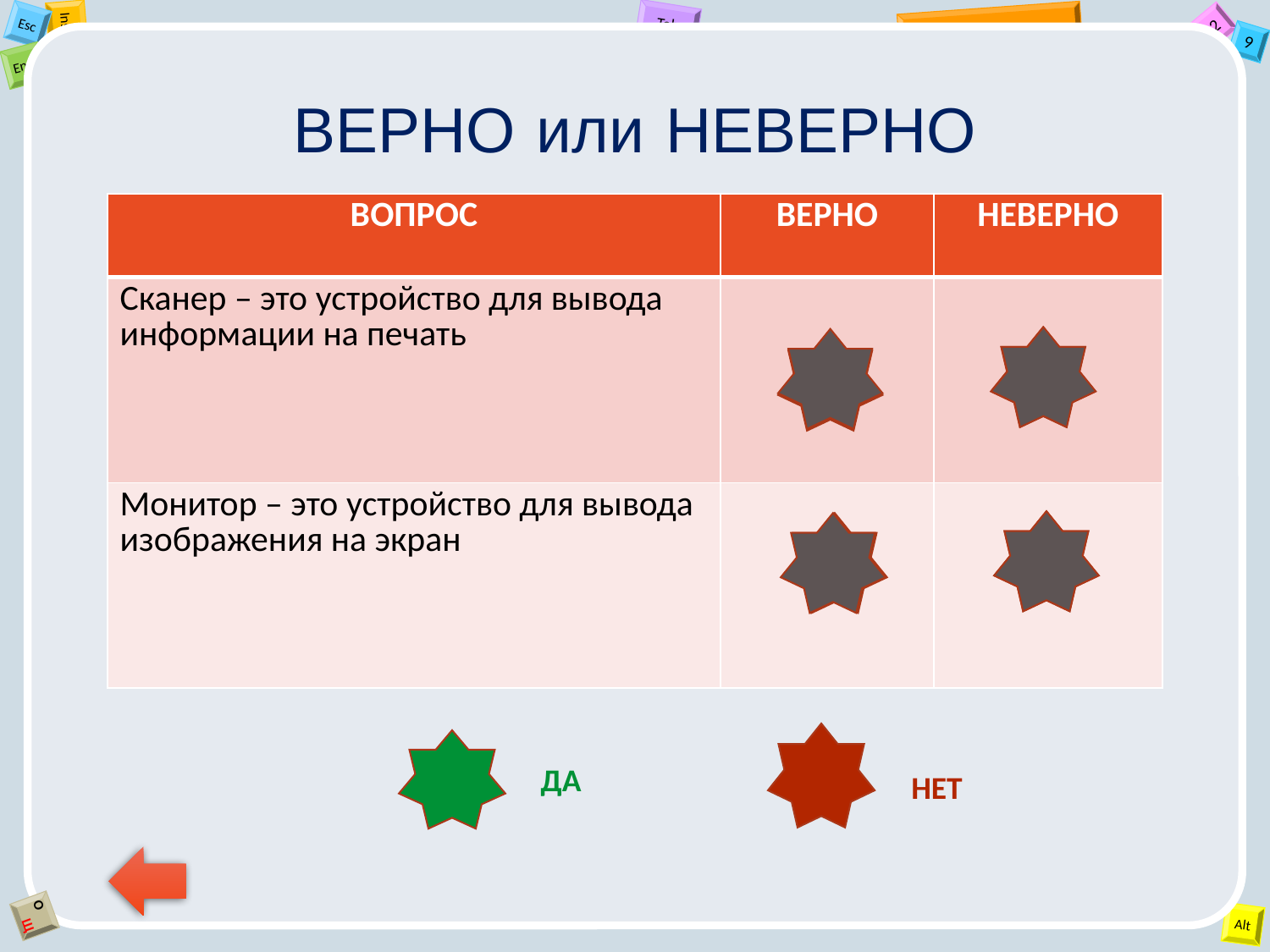

# ВЕРНО или НЕВЕРНО
| ВОПРОС | ВЕРНО | НЕВЕРНО |
| --- | --- | --- |
| Сканер – это устройство для вывода информации на печать |  |  |
| Монитор – это устройство для вывода изображения на экран |  |  |

ДА
НЕТ